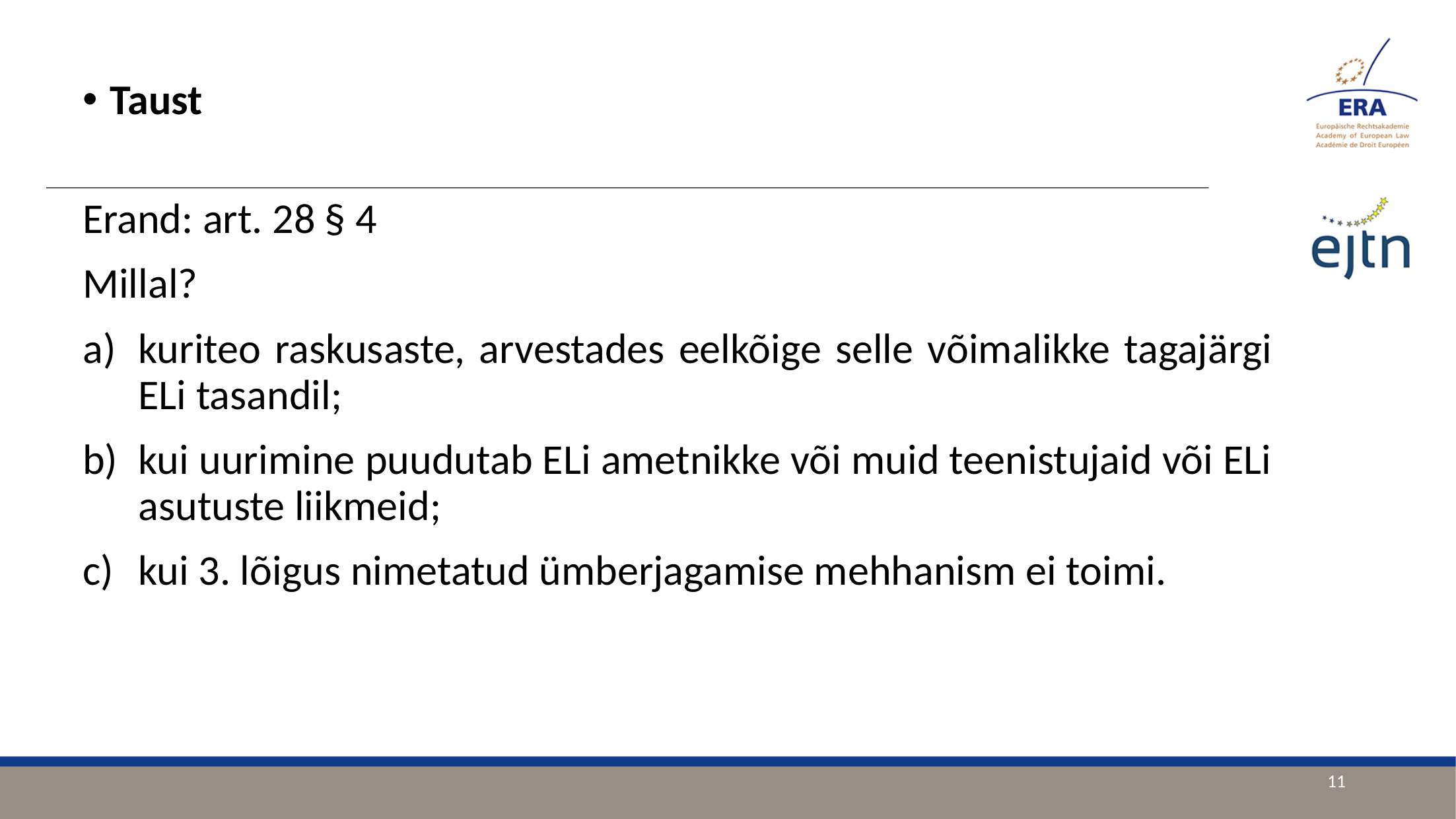

Taust
Erand: art. 28 § 4
Millal?
kuriteo raskusaste, arvestades eelkõige selle võimalikke tagajärgi ELi tasandil;
kui uurimine puudutab ELi ametnikke või muid teenistujaid või ELi asutuste liikmeid;
kui 3. lõigus nimetatud ümberjagamise mehhanism ei toimi.
11